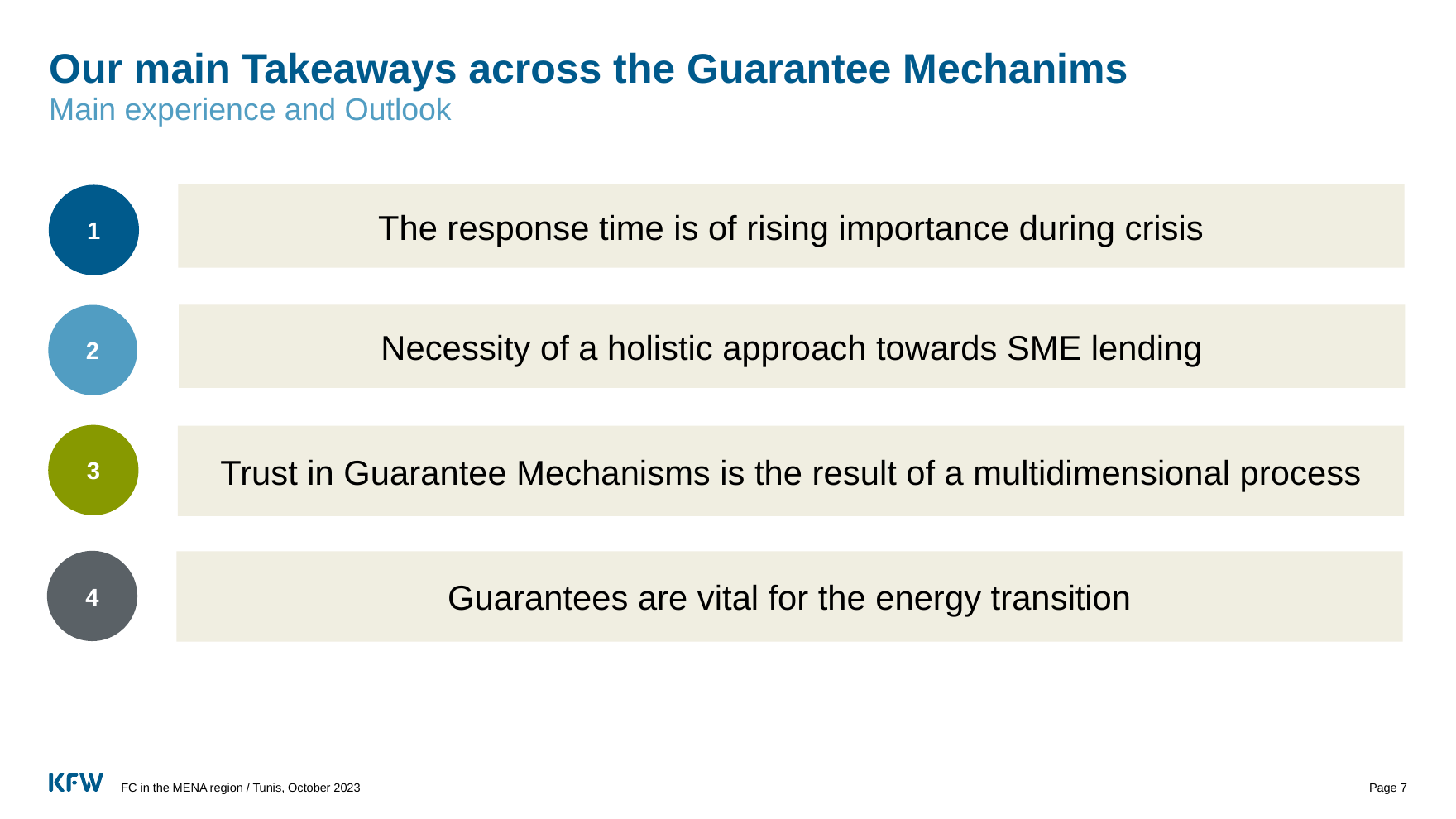

# Our main Takeaways across the Guarantee Mechanims
Main experience and Outlook
The response time is of rising importance during crisis
1
2
Necessity of a holistic approach towards SME lending
3
Trust in Guarantee Mechanisms is the result of a multidimensional process
4
Guarantees are vital for the energy transition

FC in the MENA region / Tunis, October 2023
Page 7